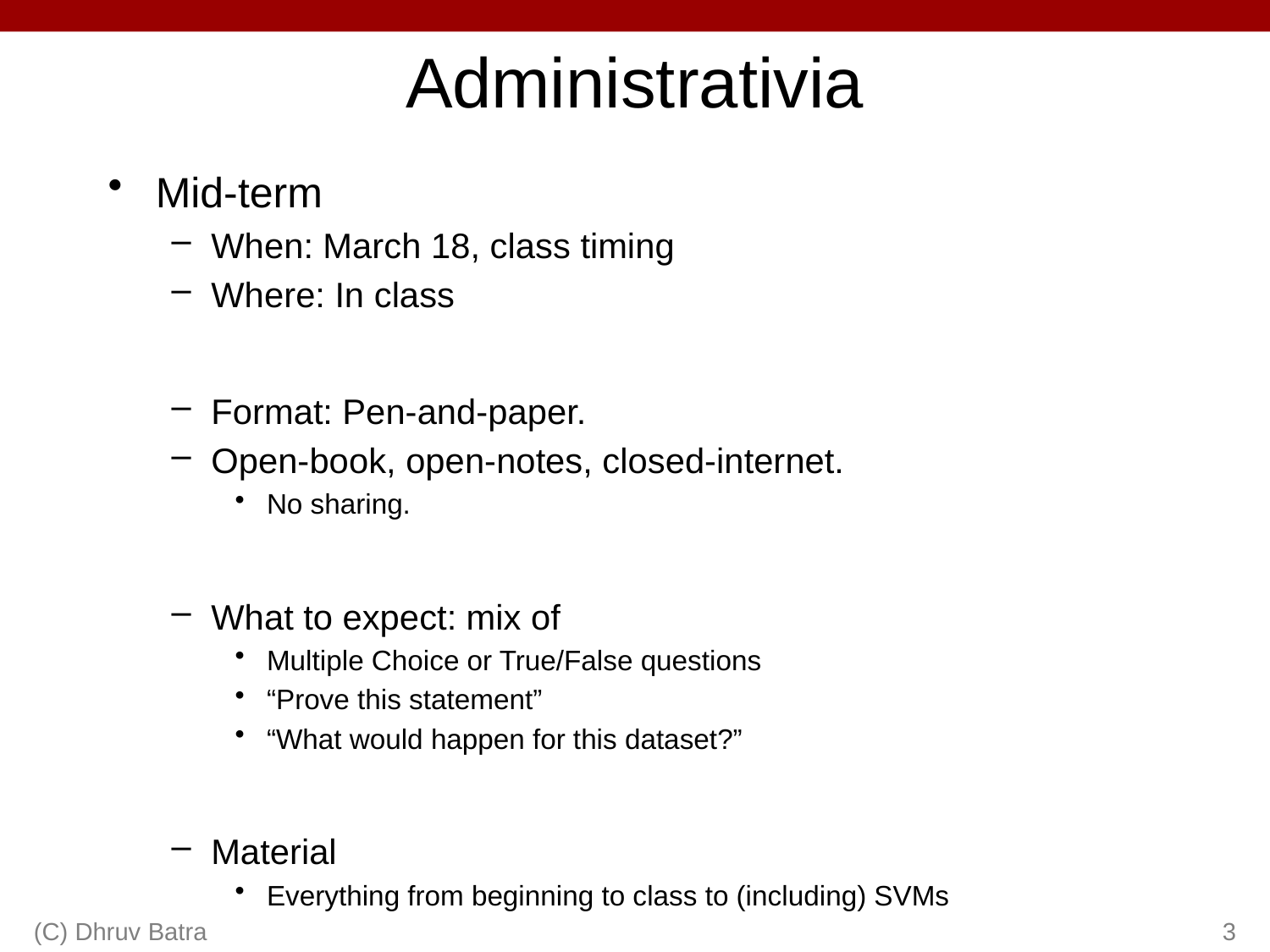

# Administrativia
Mid-term
When: March 18, class timing
Where: In class

Format: Pen-and-paper.
Open-book, open-notes, closed-internet.
No sharing.

What to expect: mix of
Multiple Choice or True/False questions
“Prove this statement”
“What would happen for this dataset?”

Material
Everything from beginning to class to (including) SVMs
(C) Dhruv Batra
3